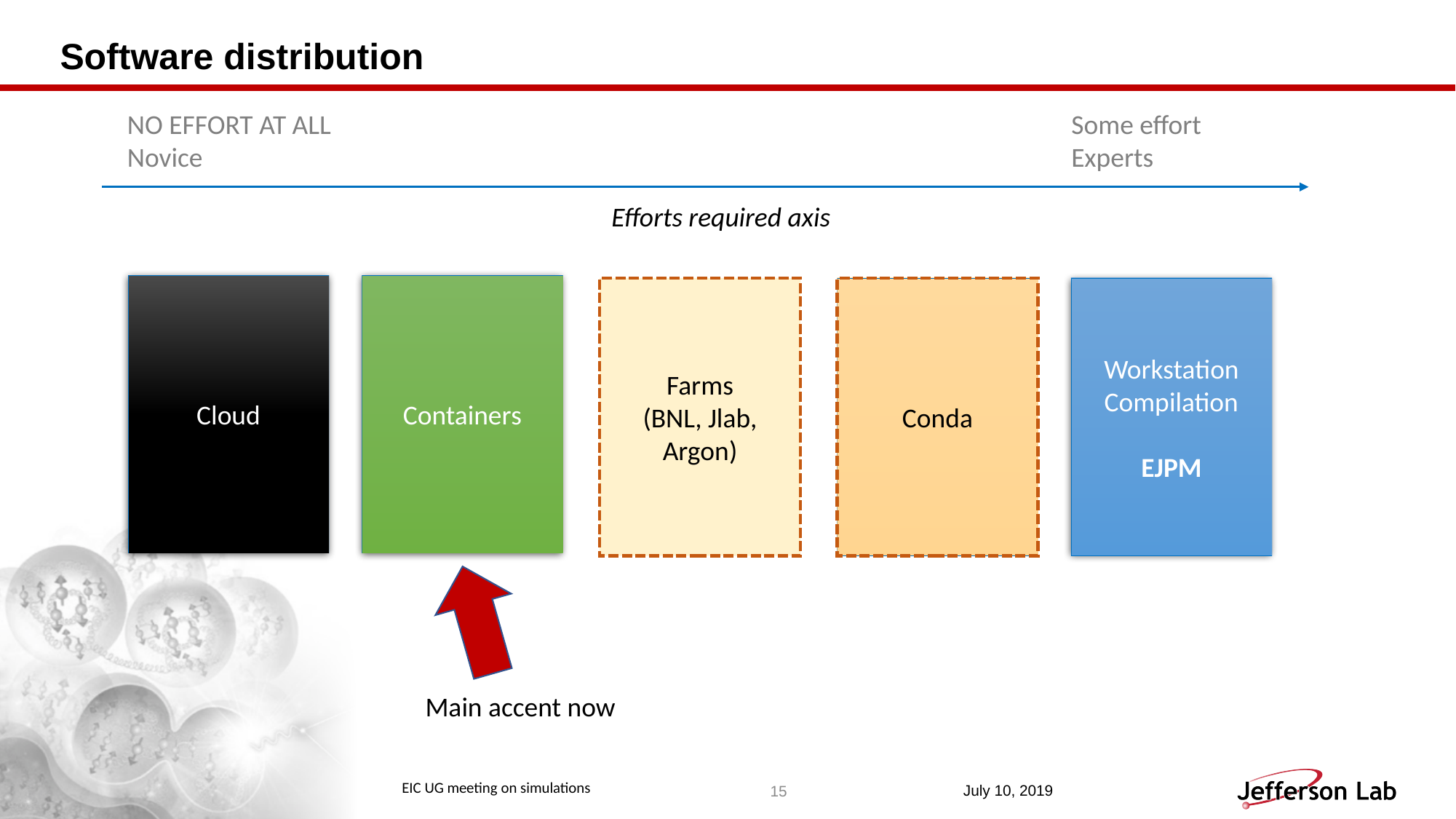

# Software distribution
NO EFFORT AT ALL
Novice
Some effort
Experts
Efforts required axis
Cloud
Containers
Conda
Workstation
Compilation
EJPM
Farms
(BNL, Jlab, Argon)

Main accent now
15